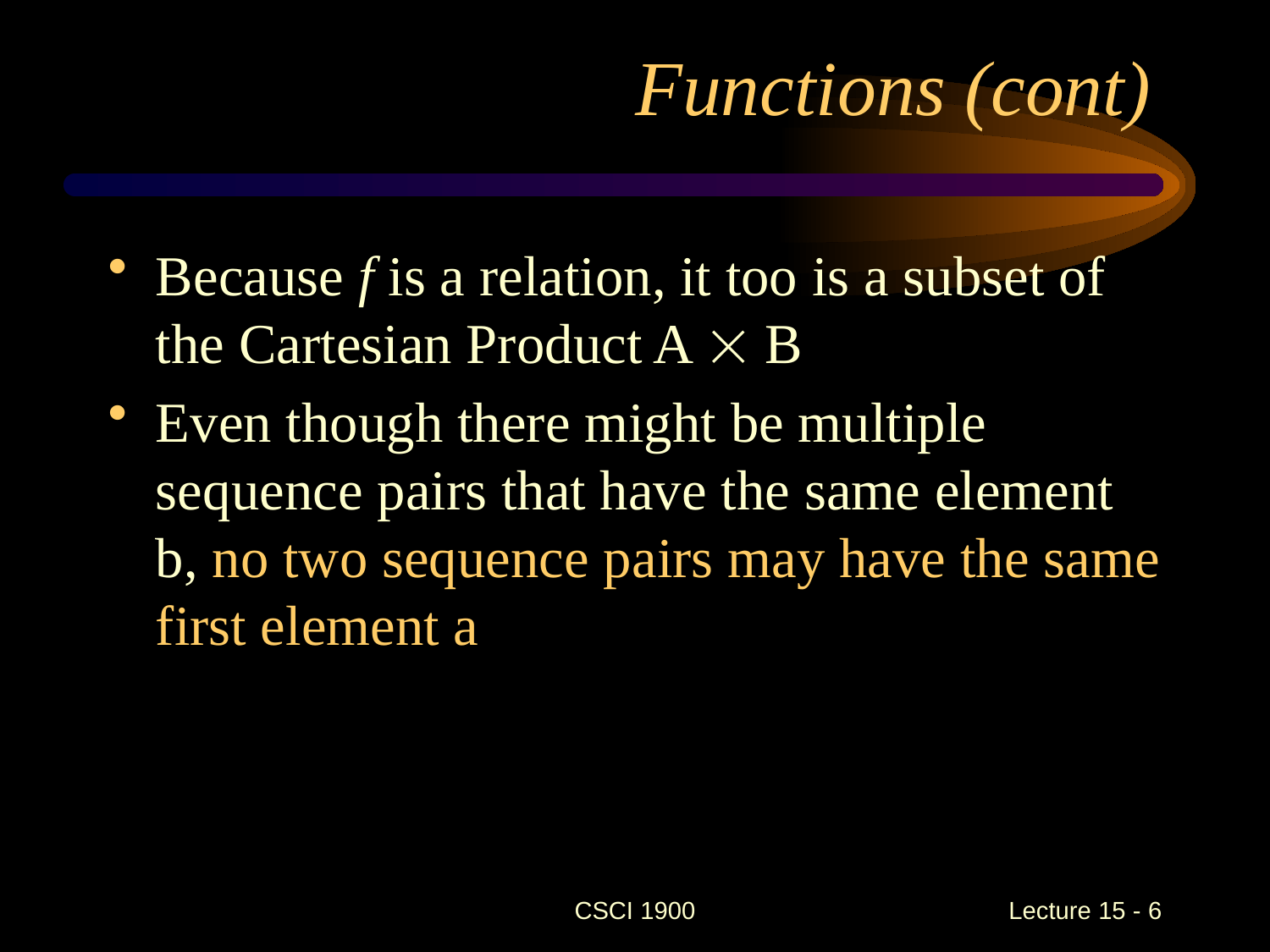

# Functions (cont)
Because f is a relation, it too is a subset of the Cartesian Product A × B
Even though there might be multiple sequence pairs that have the same element b, no two sequence pairs may have the same first element a

CSCI 1900
 Lecture 15 - 6